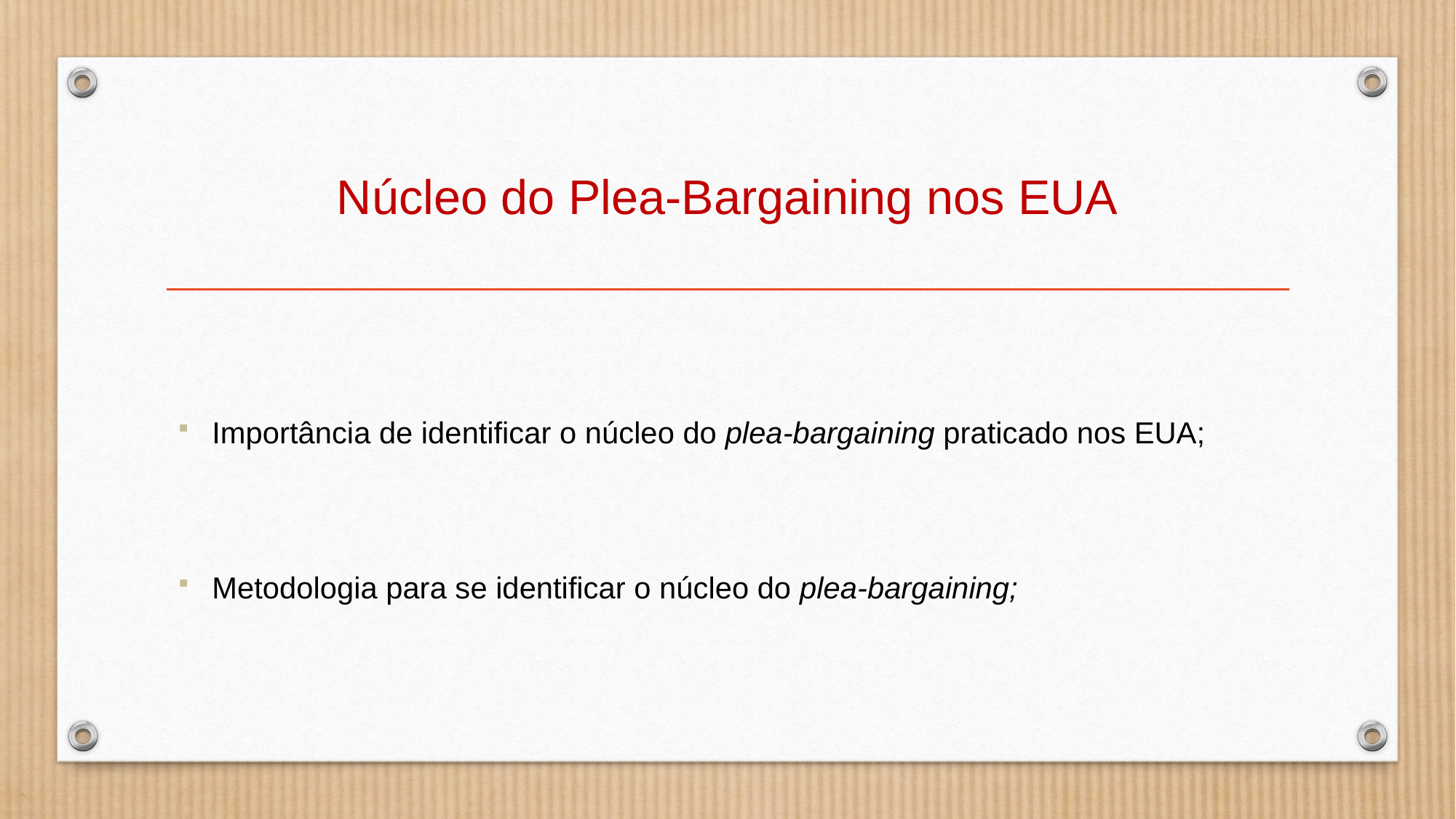

# Núcleo do Plea-Bargaining nos EUA

Importância de identificar o núcleo do plea-bargaining praticado nos EUA;

Metodologia para se identificar o núcleo do plea-bargaining;